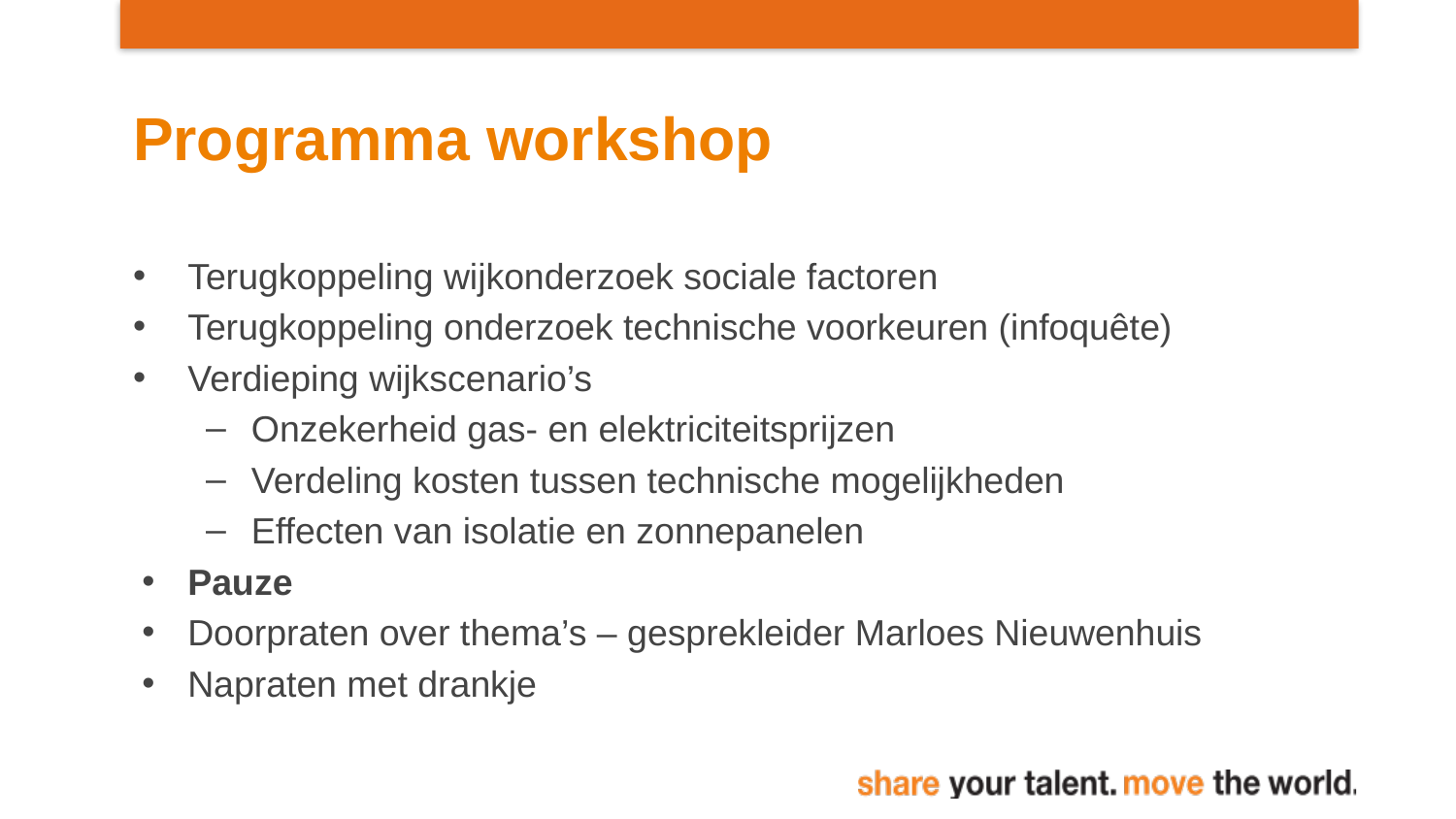

# Programma workshop

Terugkoppeling wijkonderzoek sociale factoren
Terugkoppeling onderzoek technische voorkeuren (infoquête)
Verdieping wijkscenario’s
Onzekerheid gas- en elektriciteitsprijzen
Verdeling kosten tussen technische mogelijkheden
Effecten van isolatie en zonnepanelen
Pauze
Doorpraten over thema’s – gesprekleider Marloes Nieuwenhuis
Napraten met drankje